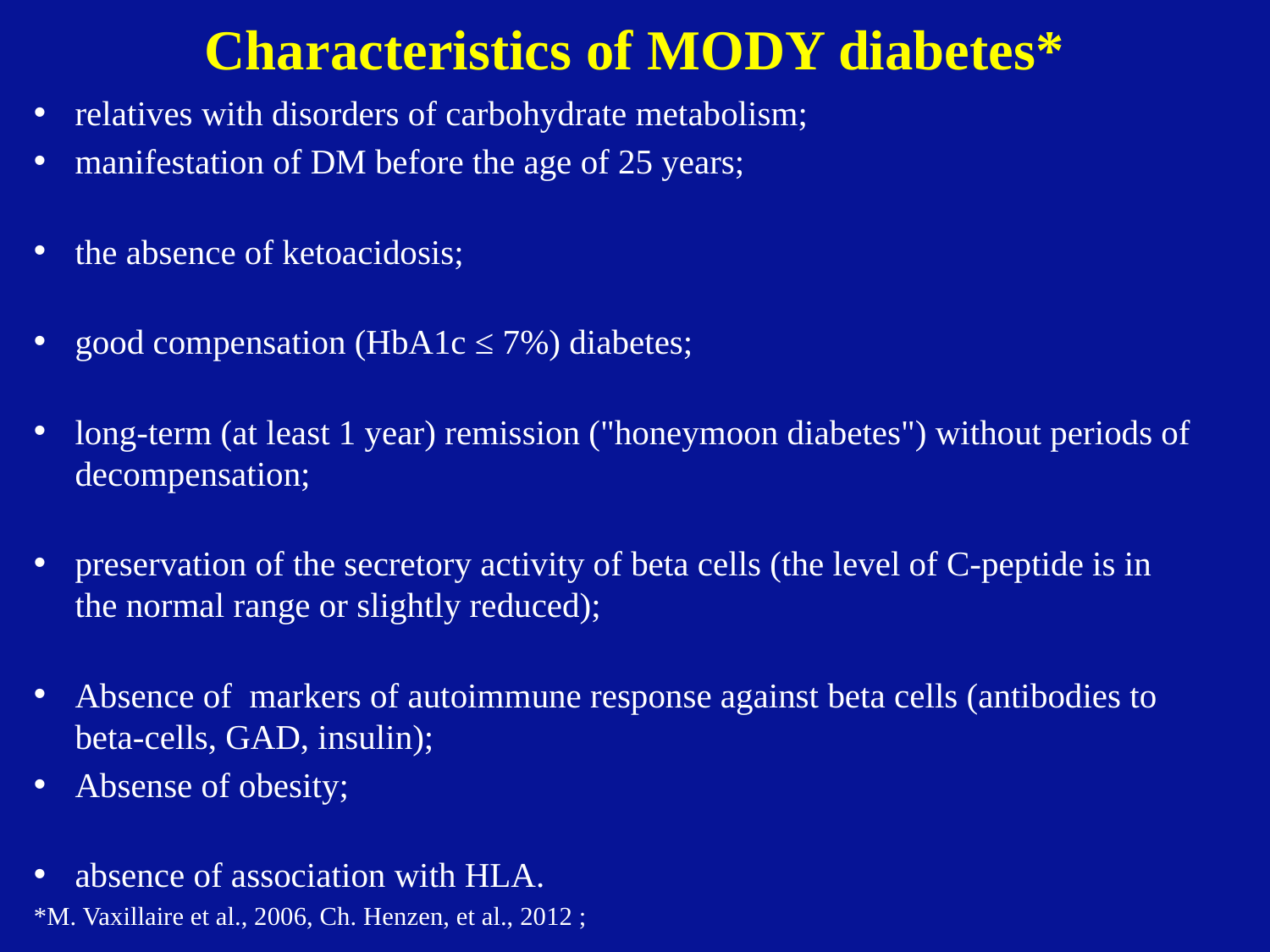

# Characteristics of MODY diabetes*
relatives with disorders of carbohydrate metabolism;
manifestation of DM before the age of 25 years;
the absence of ketoacidosis;
good compensation (HbA1c ≤ 7%) diabetes;
long-term (at least 1 year) remission ("honeymoon diabetes") without periods of decompensation;
preservation of the secretory activity of beta cells (the level of C-peptide is in the normal range or slightly reduced);
Absence of  markers of autoimmune response against beta cells (antibodies to beta-cells, GAD, insulin);
Absense of obesity;
absence of association with HLA.
*M. Vaxillaire et al., 2006, Ch. Henzen, et al., 2012 ;